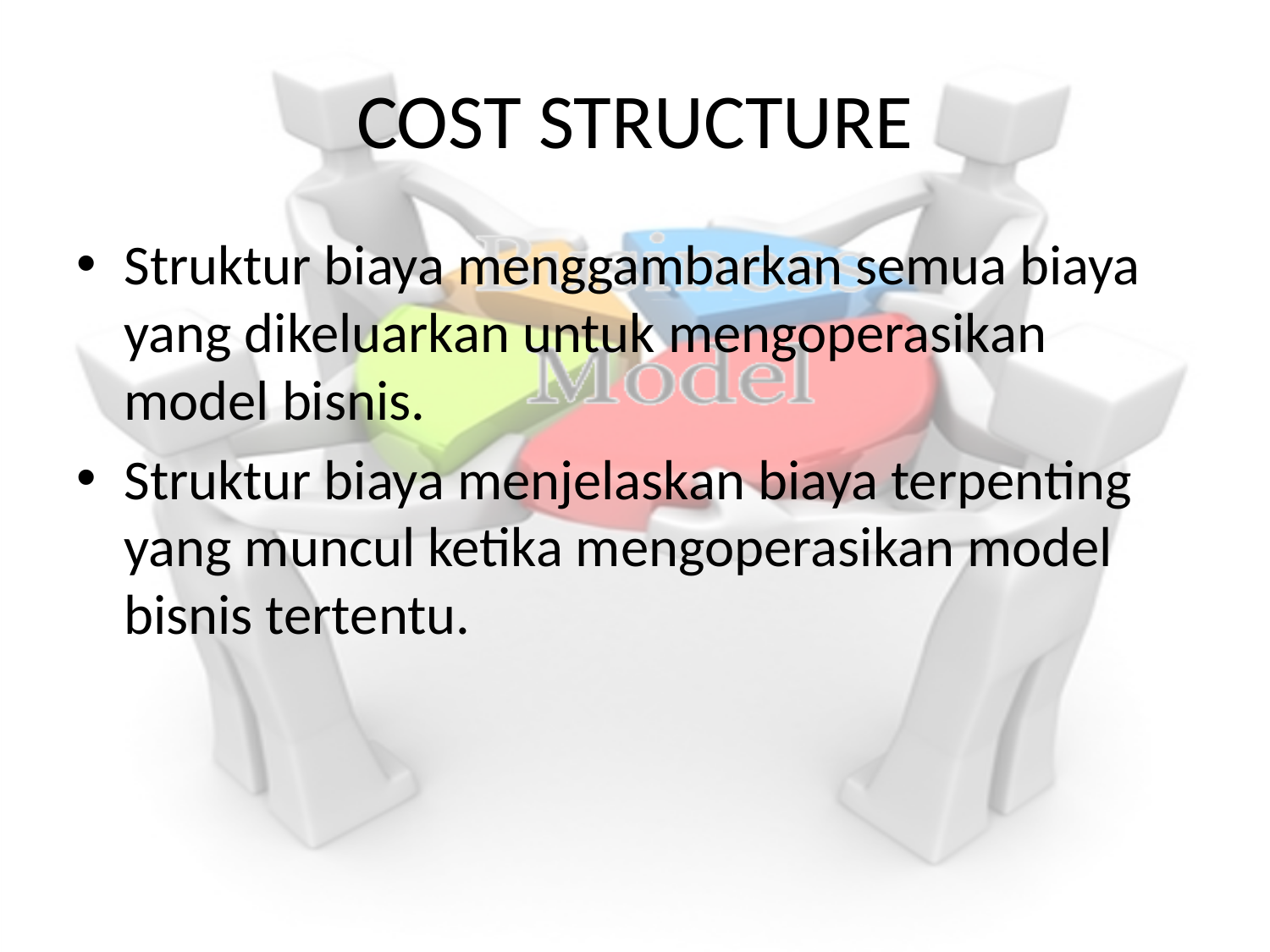

# COST STRUCTURE
Struktur biaya menggambarkan semua biaya yang dikeluarkan untuk mengoperasikan model bisnis.
Struktur biaya menjelaskan biaya terpenting yang muncul ketika mengoperasikan model bisnis tertentu.